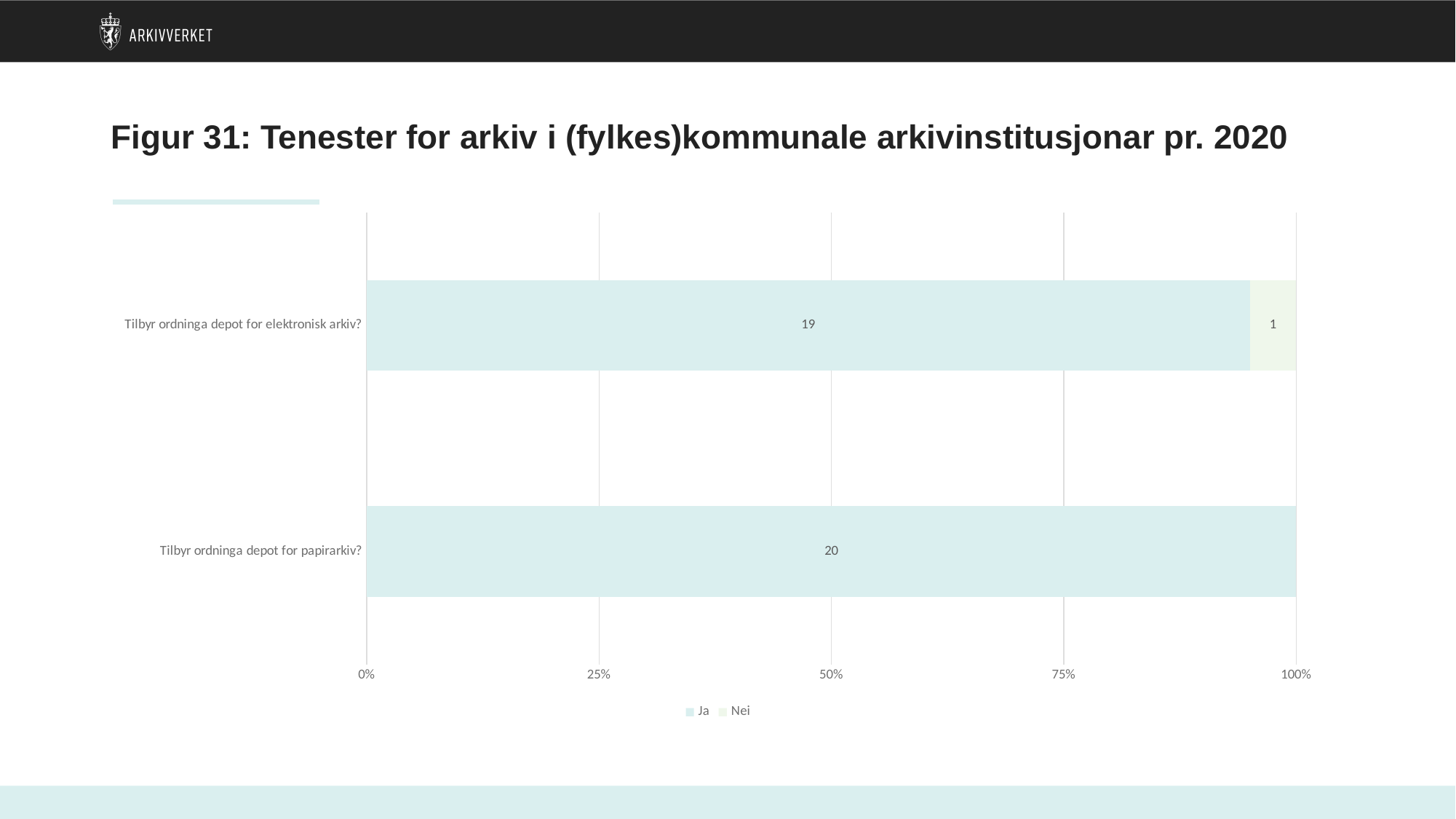

# Figur 31: Tenester for arkiv i (fylkes)kommunale arkivinstitusjonar pr. 2020

### Chart

| Category | Ja | Nei |
|---|---|---|
| Tilbyr ordninga depot for papirarkiv? | 20.0 | 0.0 |
| Tilbyr ordninga depot for elektronisk arkiv? | 19.0 | 1.0 |